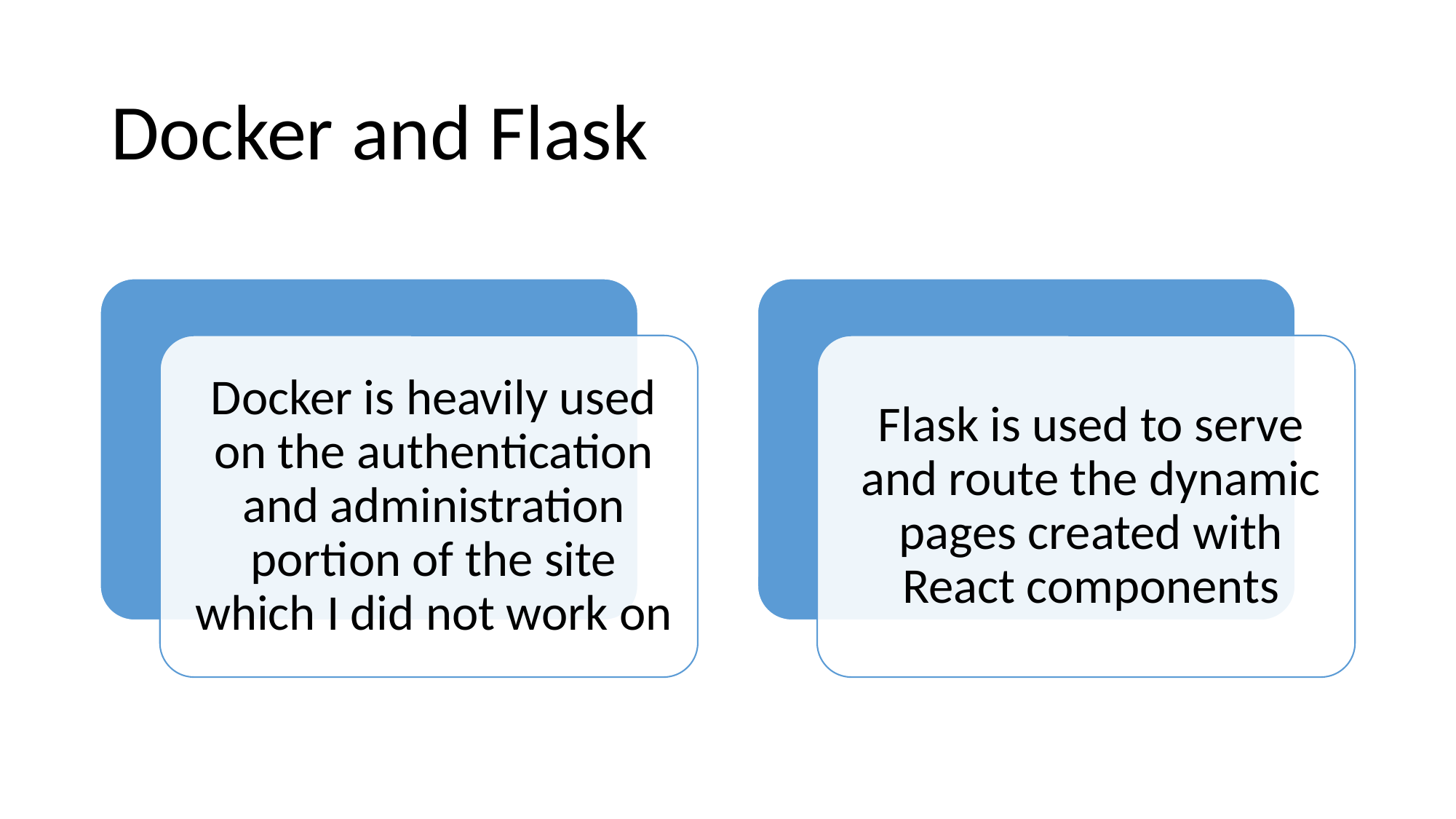

# Docker and Flask
Docker is heavily used on the authentication and administration portion of the site which I did not work on
Flask is used to serve and route the dynamic pages created with React components